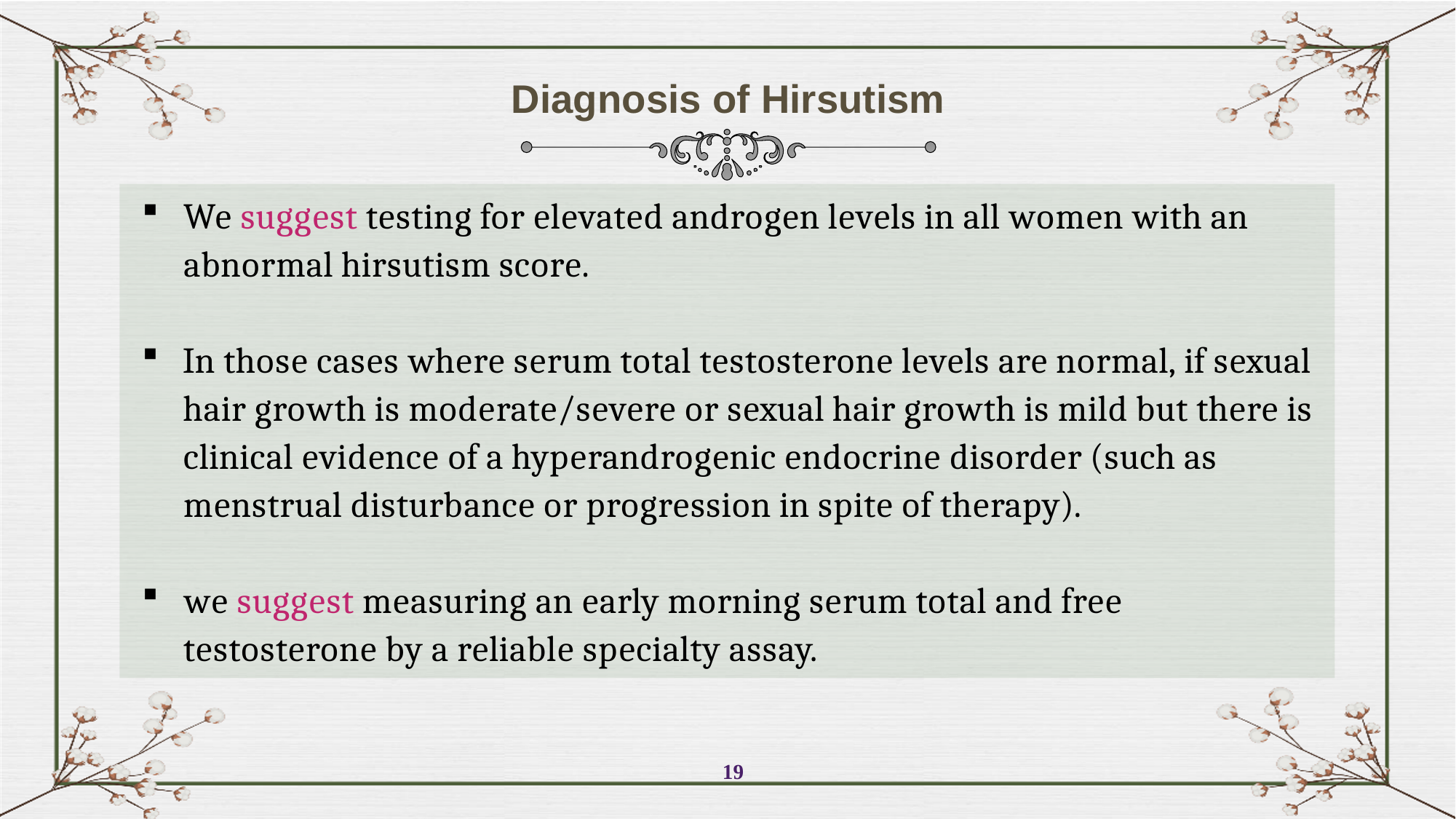

Diagnosis of Hirsutism

We suggest testing for elevated androgen levels in all women with an abnormal hirsutism score.

In those cases where serum total testosterone levels are normal, if sexual hair growth is moderate/severe or sexual hair growth is mild but there is clinical evidence of a hyperandrogenic endocrine disorder (such as menstrual disturbance or progression in spite of therapy).

we suggest measuring an early morning serum total and free testosterone by a reliable specialty assay.

19